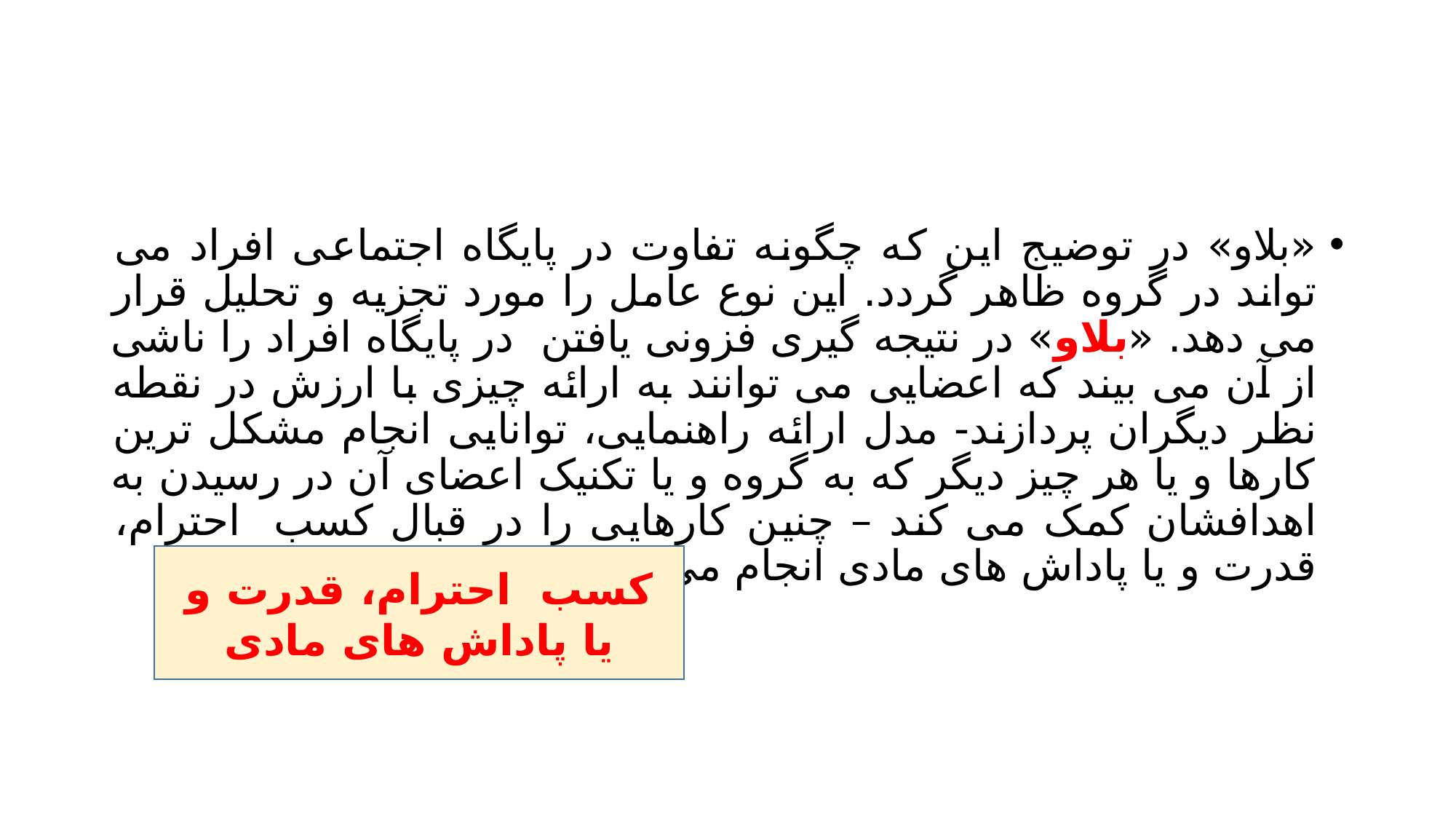

#
«بلاو» در توضیج این که چگونه تفاوت در پایگاه اجتماعی افراد می تواند در گروه ظاهر گردد. این نوع عامل را مورد تجزیه و تحلیل قرار می دهد. «بلاو» در نتیجه گیری فزونی یافتن  در پایگاه افراد را ناشی از آن می بیند که اعضایی می توانند به ارائه چیزی با ارزش در نقطه نظر دیگران پردازند- مدل ارائه راهنمایی، توانایی انجام مشکل ترین کارها و یا هر چیز دیگر که به گروه و یا تکنیک اعضای آن در رسیدن به اهدافشان کمک می کند – چنین کارهایی را در قبال کسب  احترام، قدرت و یا پاداش های مادی انجام می دهند.
کسب  احترام، قدرت و یا پاداش های مادی